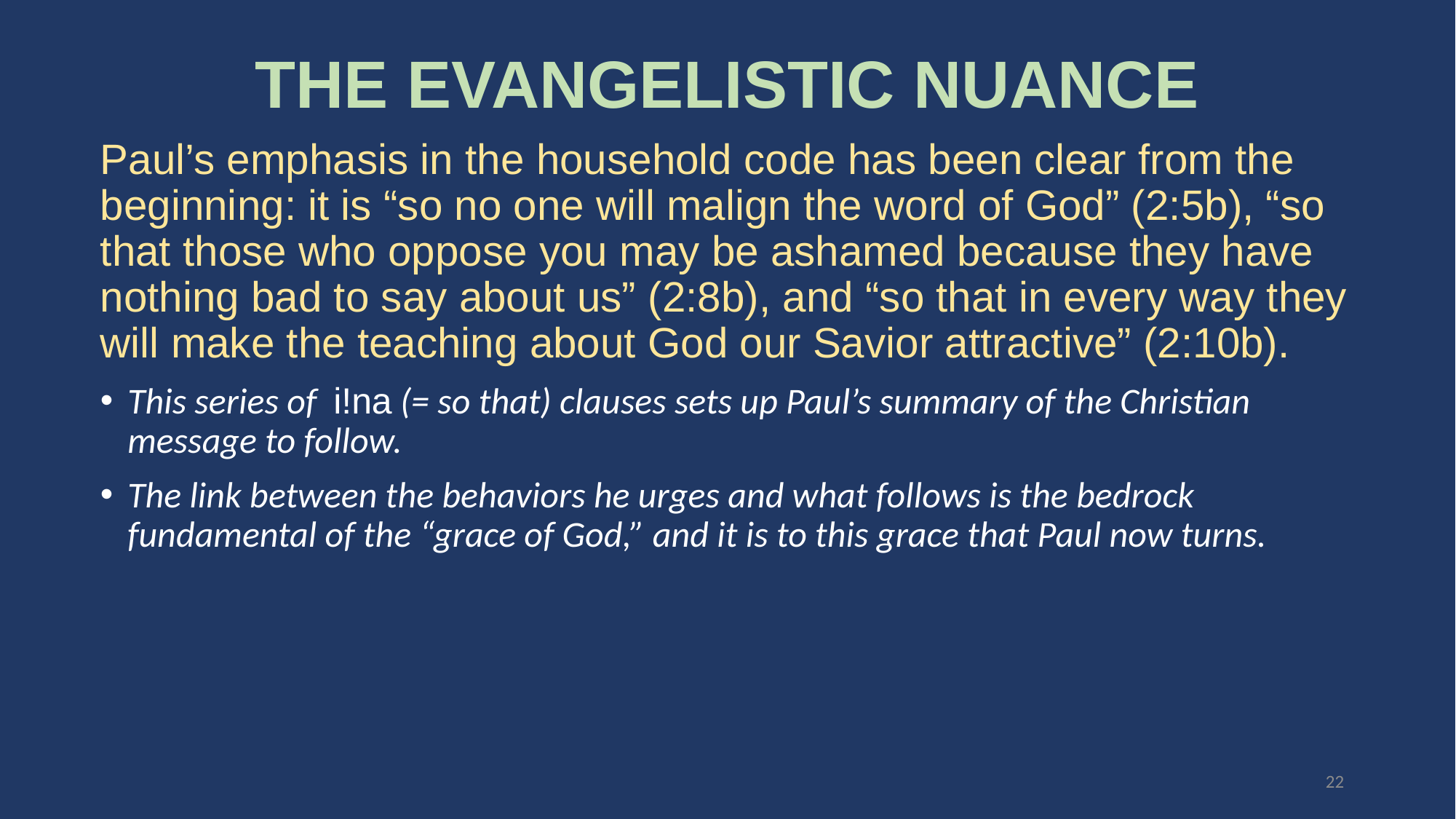

THE EVANGELISTIC NUANCE
Paul’s emphasis in the household code has been clear from the beginning: it is “so no one will malign the word of God” (2:5b), “so that those who oppose you may be ashamed because they have nothing bad to say about us” (2:8b), and “so that in every way they will make the teaching about God our Savior attractive” (2:10b).
This series of  i!na (= so that) clauses sets up Paul’s summary of the Christian message to follow.
The link between the behaviors he urges and what follows is the bedrock fundamental of the “grace of God,” and it is to this grace that Paul now turns.

22